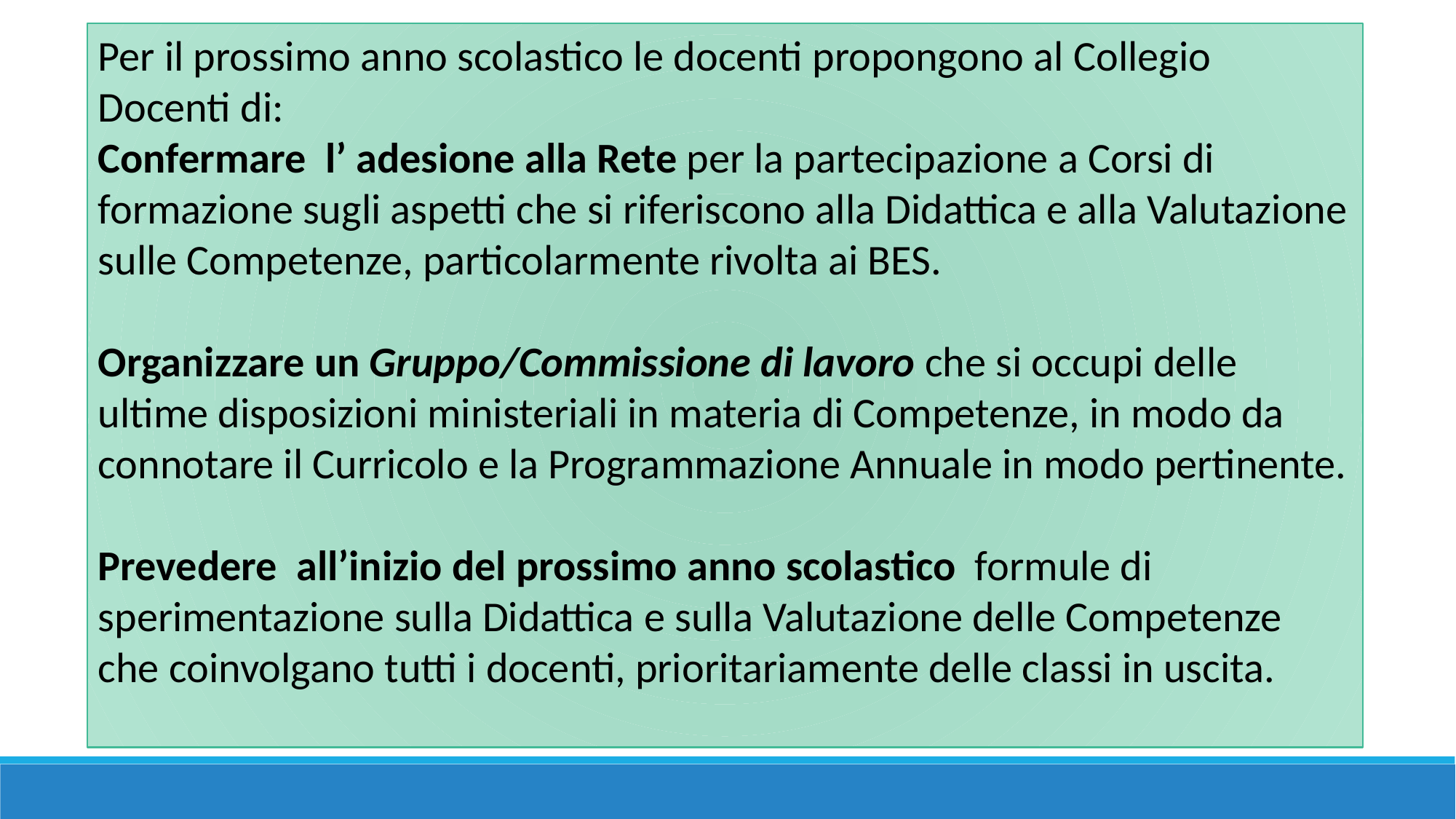

Per il prossimo anno scolastico le docenti propongono al Collegio Docenti di:
Confermare  l’ adesione alla Rete per la partecipazione a Corsi di formazione sugli aspetti che si riferiscono alla Didattica e alla Valutazione sulle Competenze, particolarmente rivolta ai BES.

Organizzare un Gruppo/Commissione di lavoro che si occupi delle  ultime disposizioni ministeriali in materia di Competenze, in modo da  connotare il Curricolo e la Programmazione Annuale in modo pertinente.

Prevedere  all’inizio del prossimo anno scolastico  formule di sperimentazione sulla Didattica e sulla Valutazione delle Competenze che coinvolgano tutti i docenti, prioritariamente delle classi in uscita.